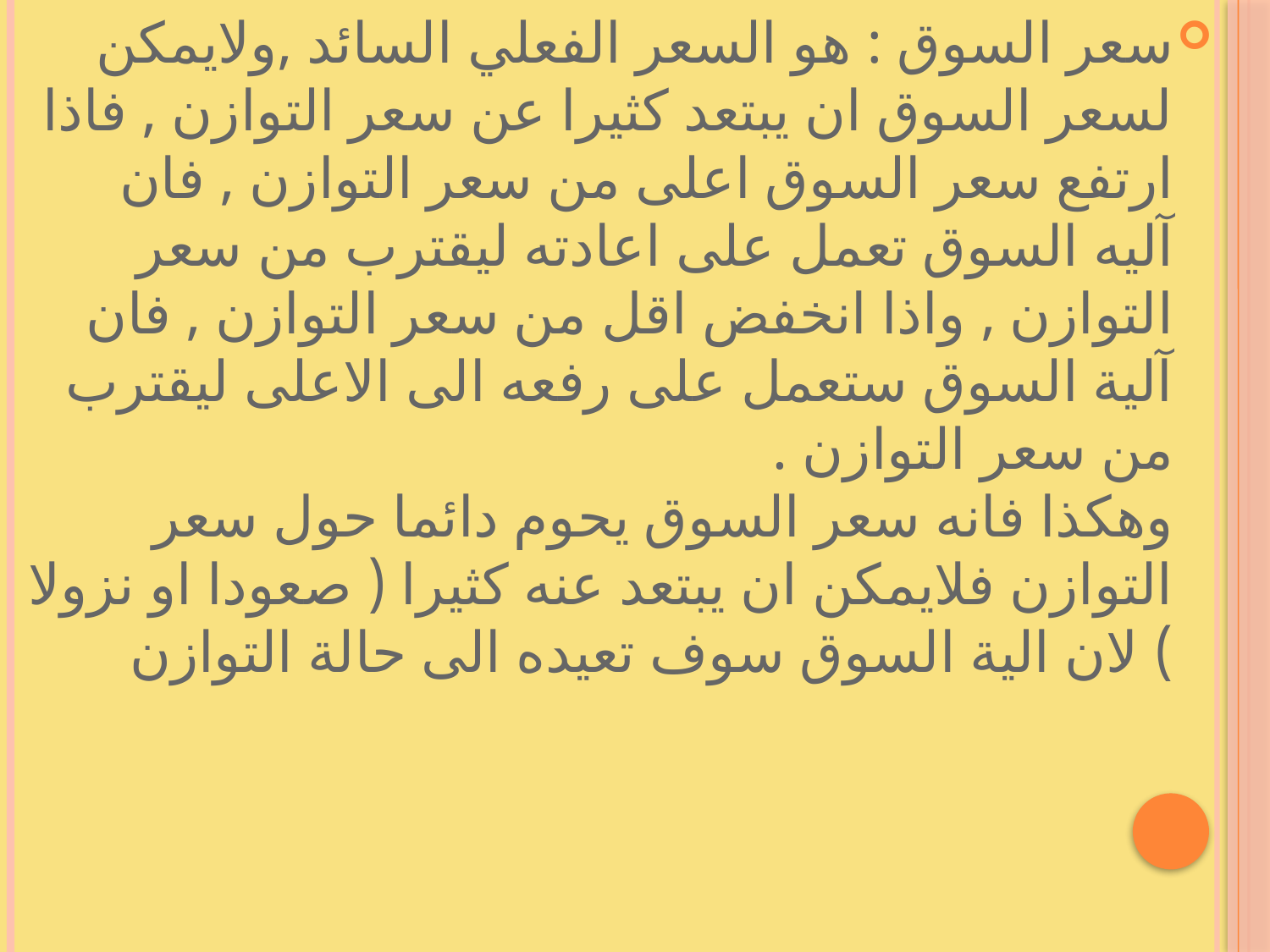

سعر السوق : هو السعر الفعلي السائد ,ولايمكن لسعر السوق ان يبتعد كثيرا عن سعر التوازن , فاذا ارتفع سعر السوق اعلى من سعر التوازن , فان آليه السوق تعمل على اعادته ليقترب من سعر التوازن , واذا انخفض اقل من سعر التوازن , فان آلية السوق ستعمل على رفعه الى الاعلى ليقترب من سعر التوازن .
وهكذا فانه سعر السوق يحوم دائما حول سعر التوازن فلايمكن ان يبتعد عنه كثيرا ( صعودا او نزولا ) لان الية السوق سوف تعيده الى حالة التوازن